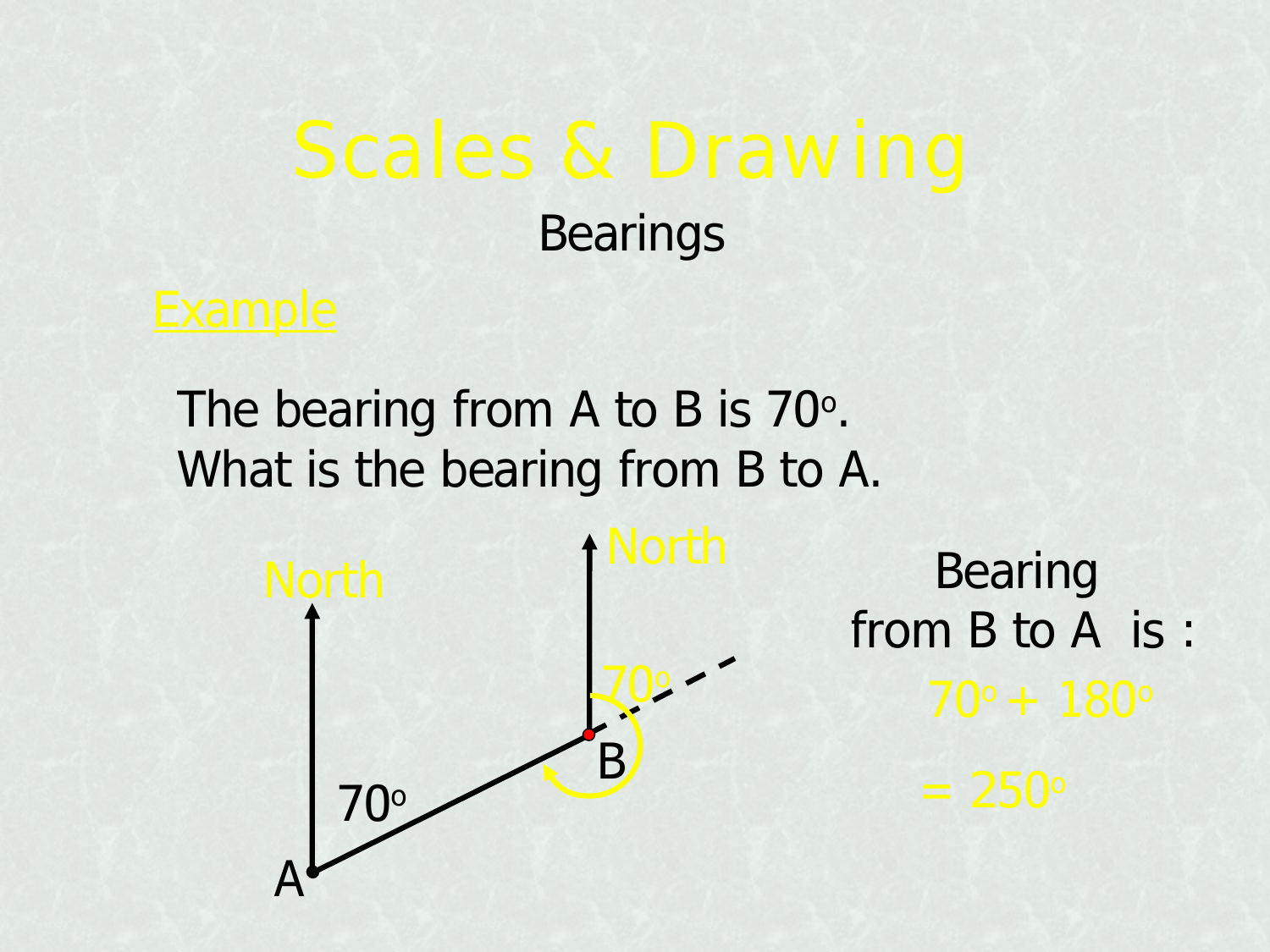

Scales & Drawing
Bearings
Example
The bearing from A to B is 70o.
What is the bearing from B to A.
North
Bearing
from B to A  is :

North

70o

70o
+ 180o

B

= 250o
70o
A